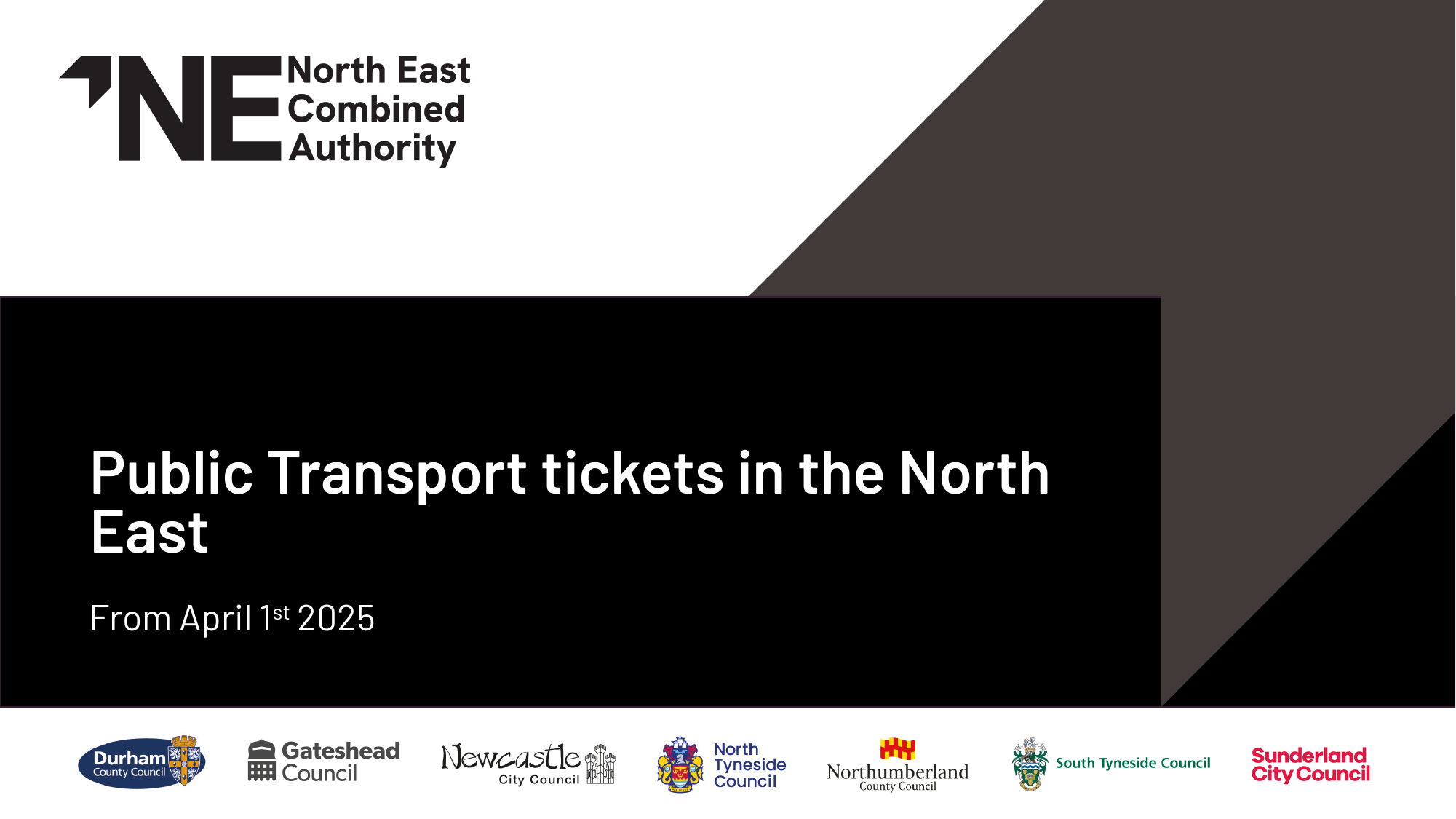

# Public Transport tickets in the North East
From April 1st 2025